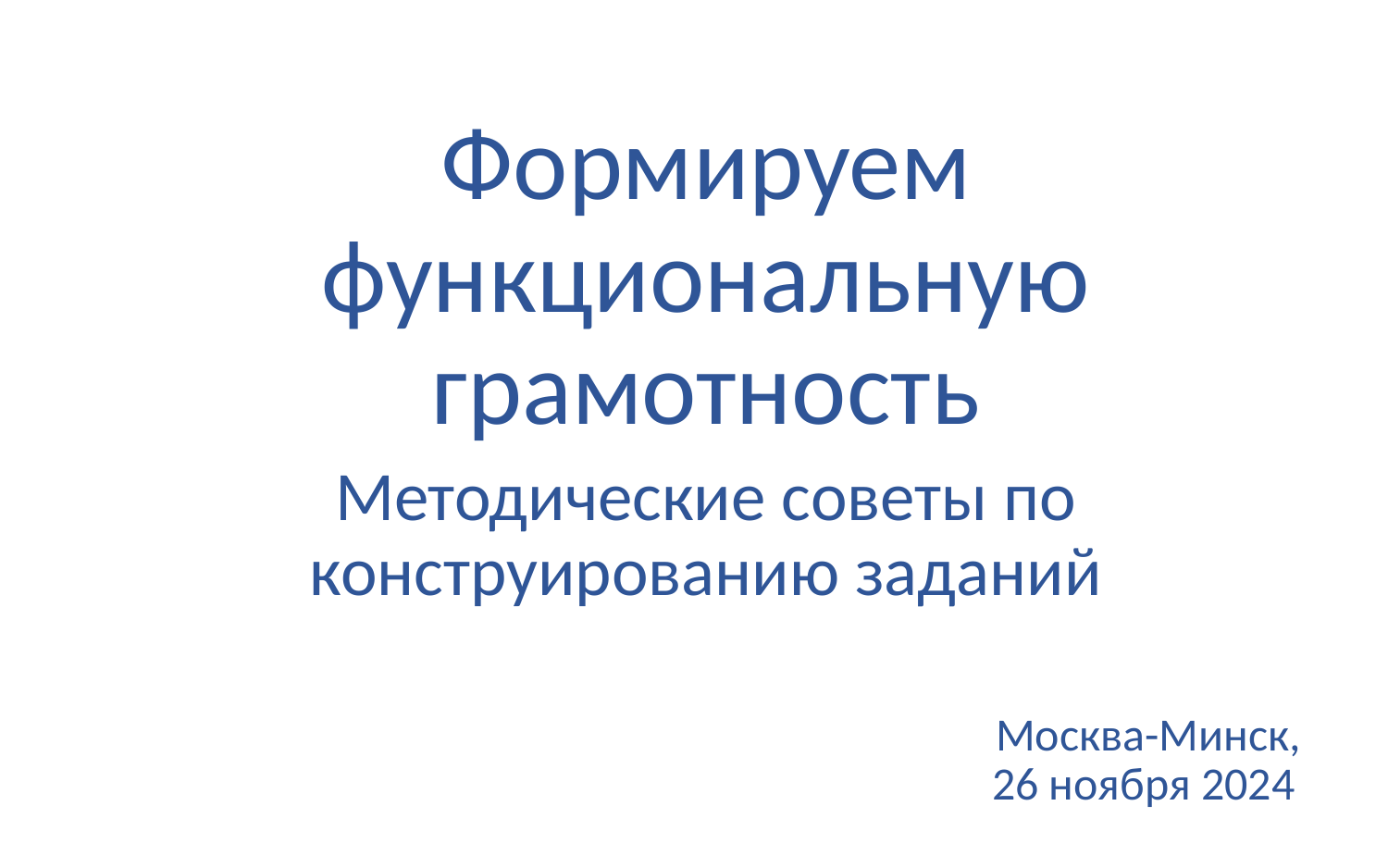

# Формируем функциональную грамотность
Методические советы по конструированию заданий
Москва-Минск, 26 ноября 2024